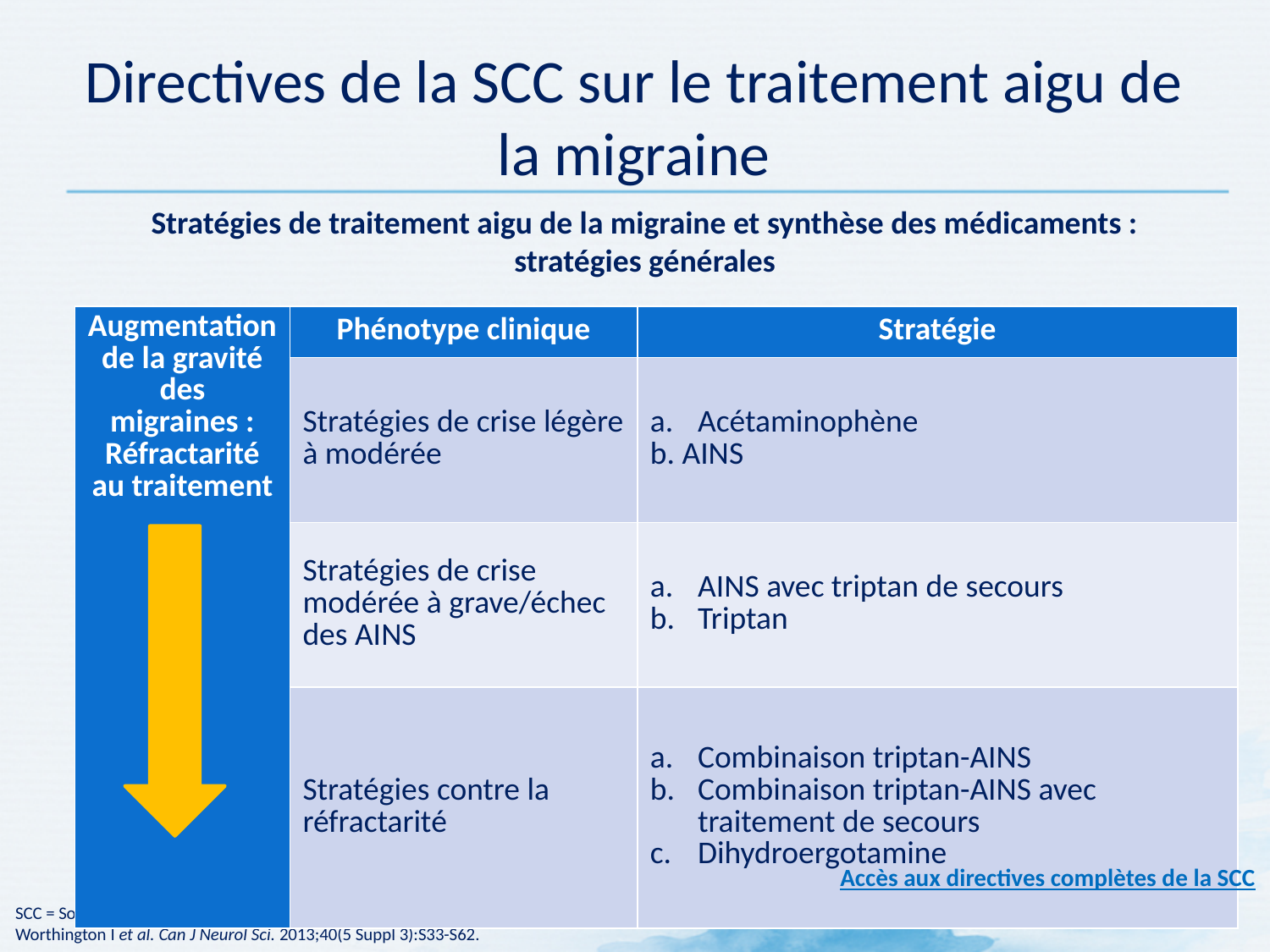

# Directives de la SCC sur le traitement aigu de la migraine
Stratégies de traitement aigu de la migraine et synthèse des médicaments : stratégies générales
| Augmentation de la gravité des migraines : Réfractarité au traitement | Phénotype clinique | Stratégie |
| --- | --- | --- |
|  | Stratégies de crise légère à modérée | Acétaminophène b. AINS |
|  | Stratégies de crise modérée à grave/échec des AINS | AINS avec triptan de secours Triptan |
|  | Stratégies contre la réfractarité | Combinaison triptan-AINS Combinaison triptan-AINS avec traitement de secours Dihydroergotamine |

Accès aux directives complètes de la SCC
Retour à la liste des directives
SCC = Société canadienne des céphalées; AINS = anti-inflammatoire non stéroïdien
Worthington I et al. Can J Neurol Sci. 2013;40(5 Suppl 3):S33-S62.